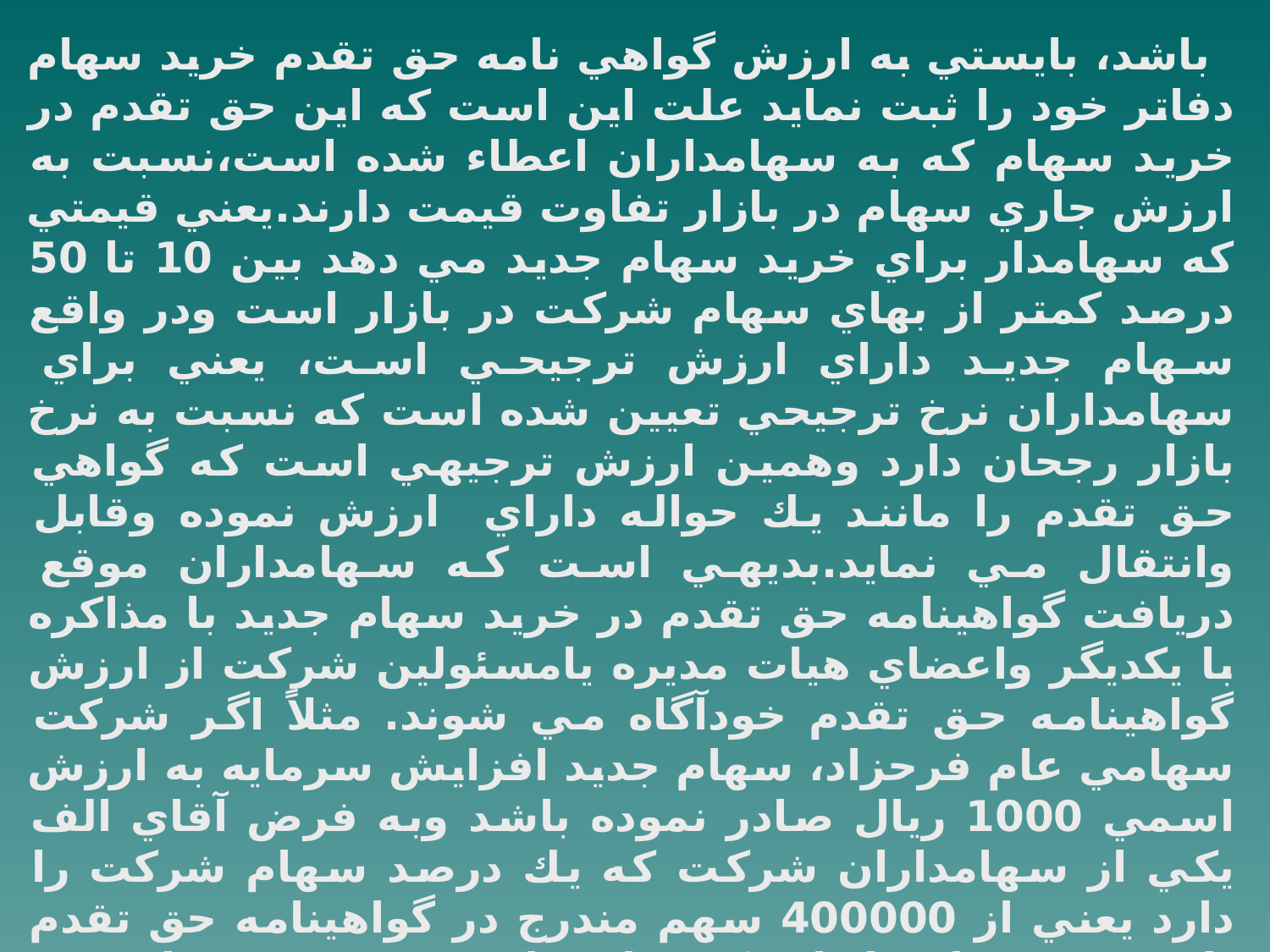

باشد، بايستي به ارزش گواهي نامه حق تقدم خريد سهام دفاتر خود را ثبت نمايد علت اين است كه اين حق تقدم در خريد سهام كه به سهامداران اعطاء شده است،‌نسبت به ارزش جاري سهام در بازار تفاوت قيمت دارند.يعني قيمتي كه سهامدار براي خريد سهام جديد مي دهد بين 10 تا 50 درصد كمتر از بهاي سهام شركت در بازار است ودر واقع سهام جديد داراي ارزش ترجيحي است، يعني براي سهامداران نرخ ترجيحي تعيين شده است كه نسبت به نرخ بازار رجحان دارد وهمين ارزش ترجيهي است كه گواهي حق تقدم را مانند يك حواله داراي  ارزش نموده وقابل وانتقال مي نمايد.بديهي است كه سهامداران موقع دريافت گواهينامه حق تقدم در خريد سهام جديد با مذاكره با يكديگر واعضاي هيات مديره يامسئولين شركت از ارزش گواهينامه حق تقدم خودآگاه مي شوند. مثلاً اگر شركت سهامي عام فرحزاد، سهام جديد افزايش سرمايه به ارزش اسمي 1000 ريال صادر نموده باشد وبه فرض آقاي الف يكي از سهامداران شركت كه يك درصد سهام شركت را دارد يعني از 400000 سهم مندرج در گواهينامه حق تقدم يك درصد سهام را دارد كه عبارت از 4000 سهم خواهد بود وبا توجه به اينكه تعداد افزايش سهام 200000 سهم يعني معادل 50 درصد سرمايه قبلي مي باشد. از آقاي الف از امتيار حق تقدم خريد سهام جديد به تعداد 2000 سهم برخوردار خواهد شد.